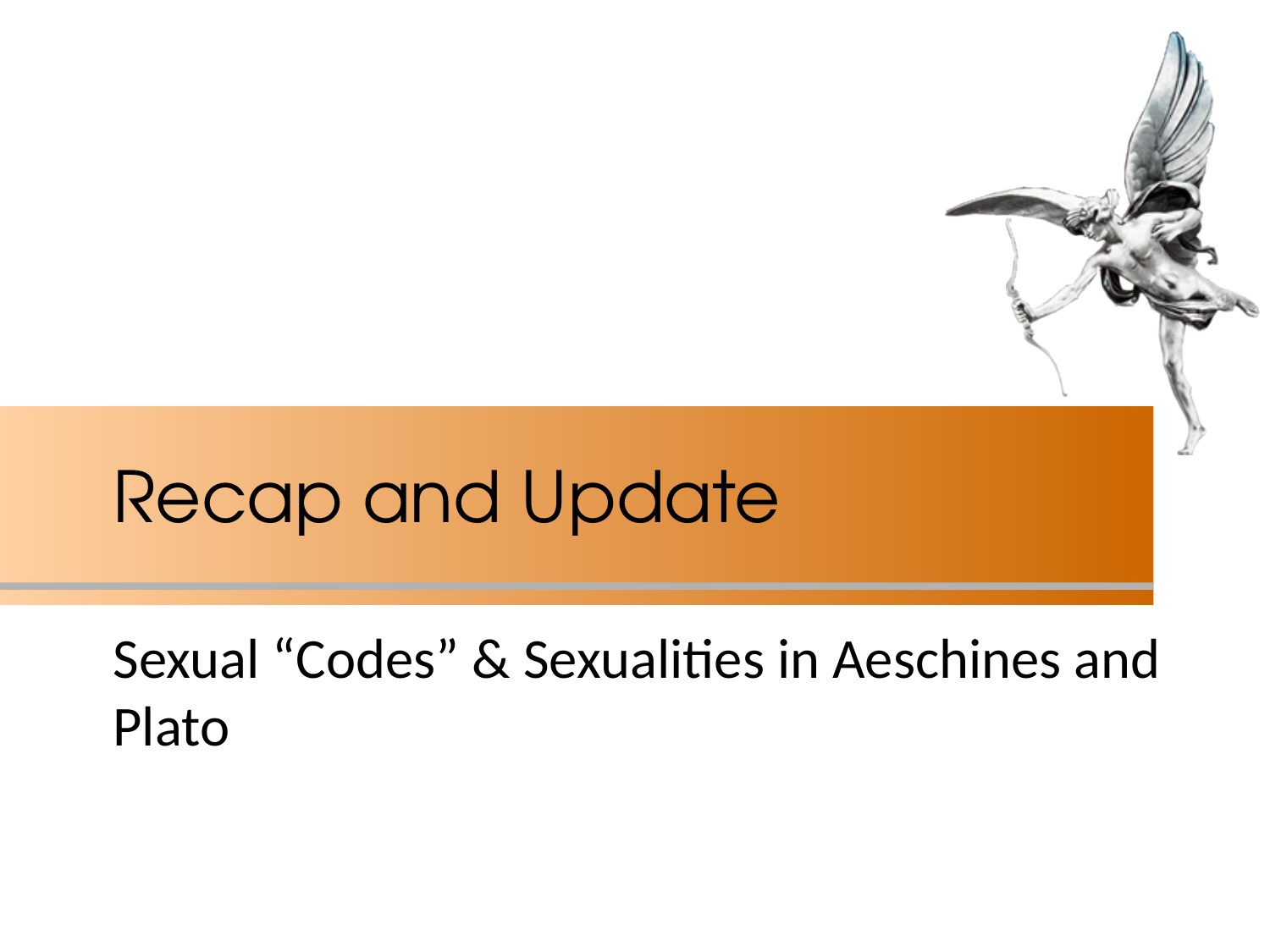

# Recap and Update
Sexual “Codes” & Sexualities in Aeschines and Plato